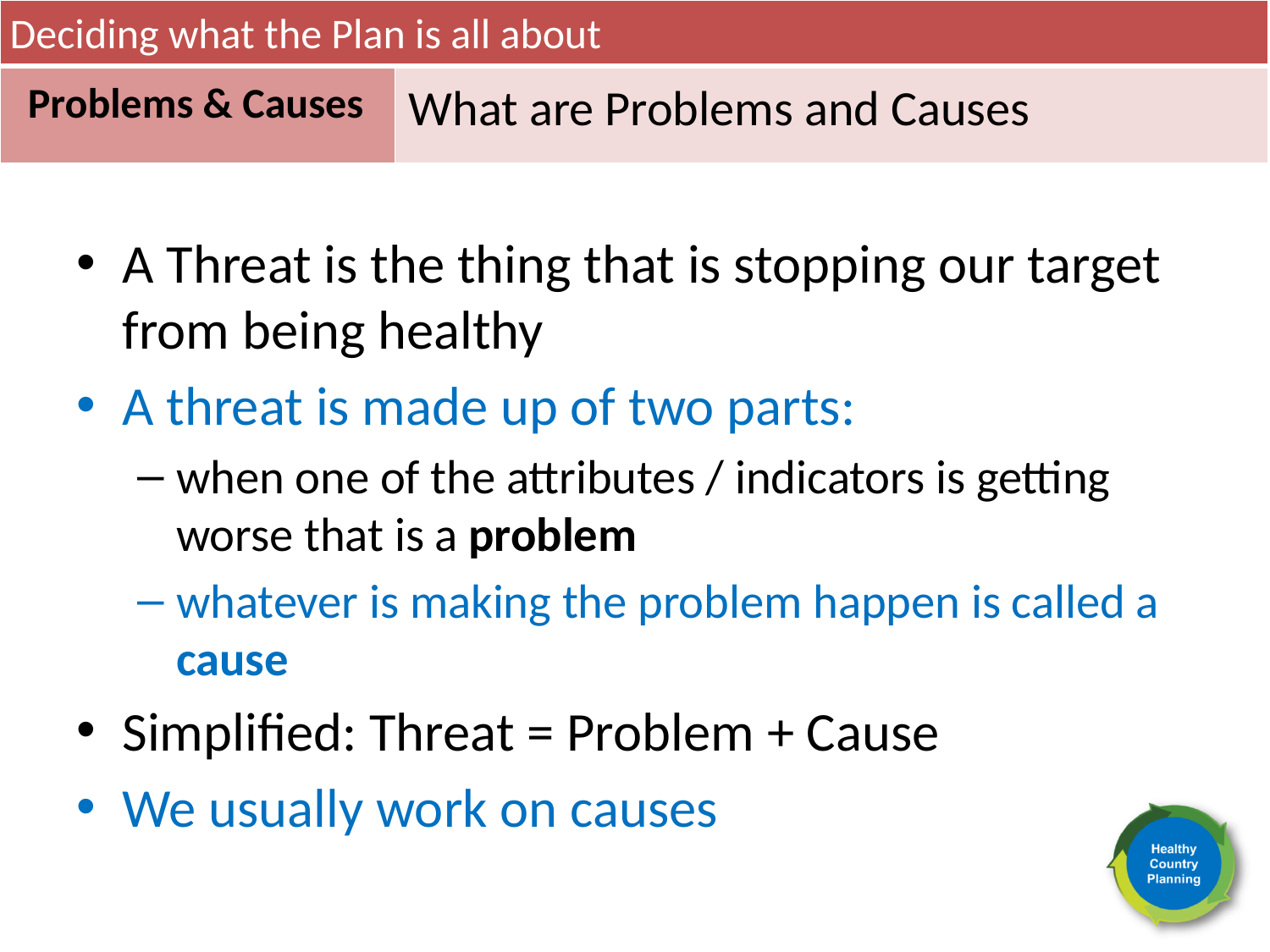

Deciding what the Plan is all about
Problems & Causes
What are Problems and Causes
A Threat is the thing that is stopping our target from being healthy
A threat is made up of two parts:
when one of the attributes / indicators is getting worse that is a problem
whatever is making the problem happen is called a cause
Simplified: Threat = Problem + Cause
We usually work on causes